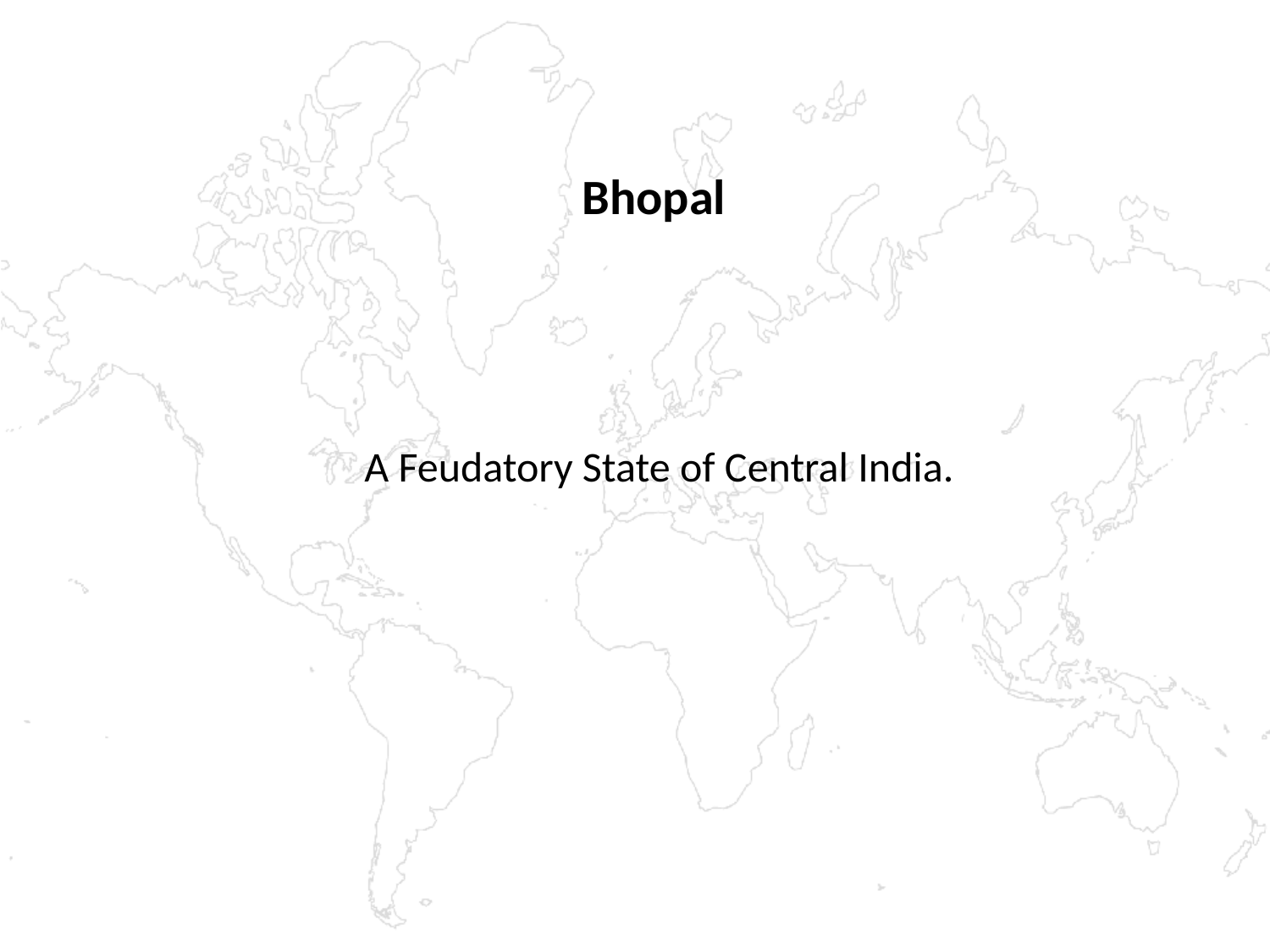

Bhopal
A Feudatory State of Central India.